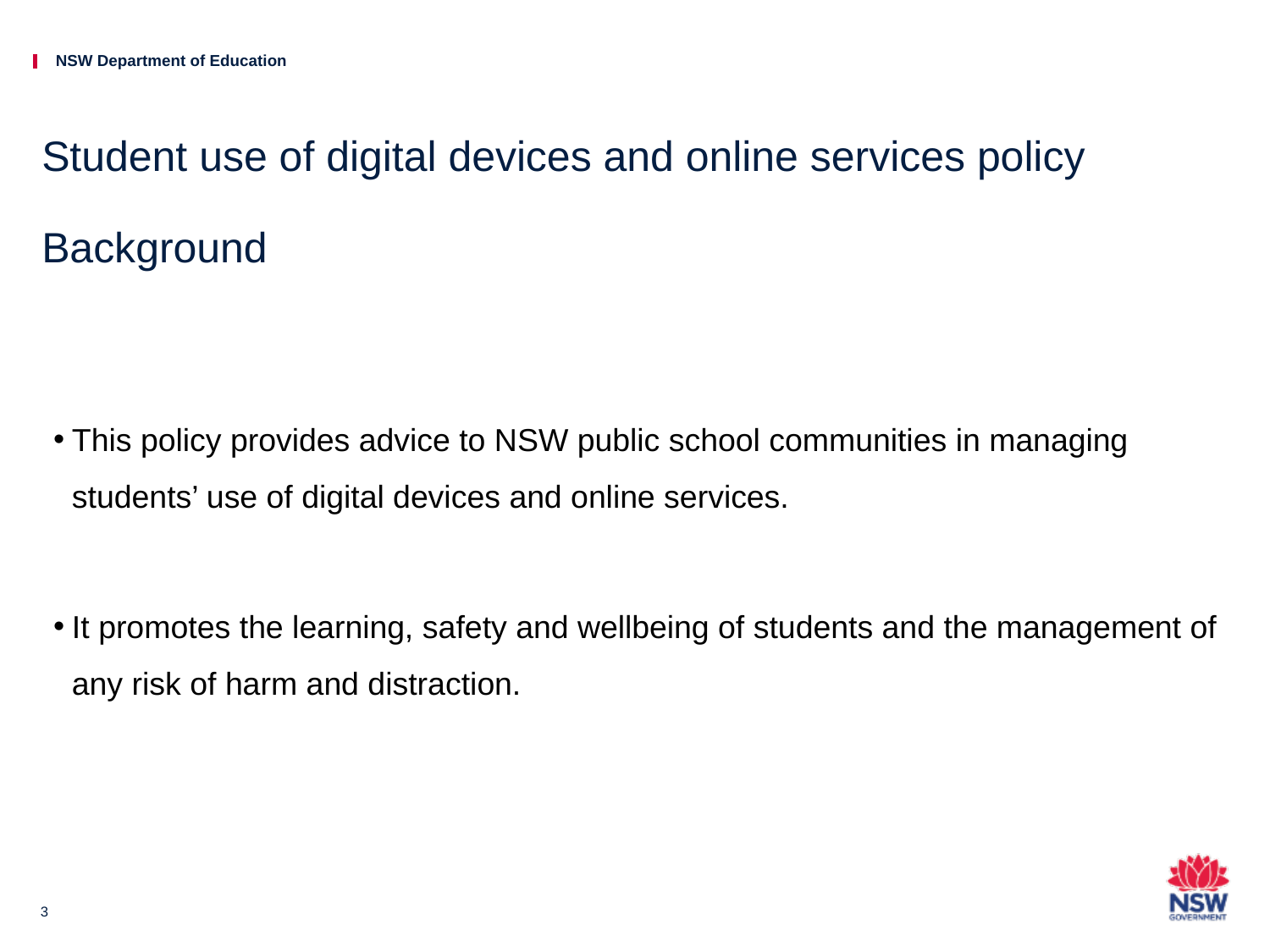

# Student use of digital devices and online services policy Background

This policy provides advice to NSW public school communities in managing students’ use of digital devices and online services.

It promotes the learning, safety and wellbeing of students and the management of any risk of harm and distraction.
3